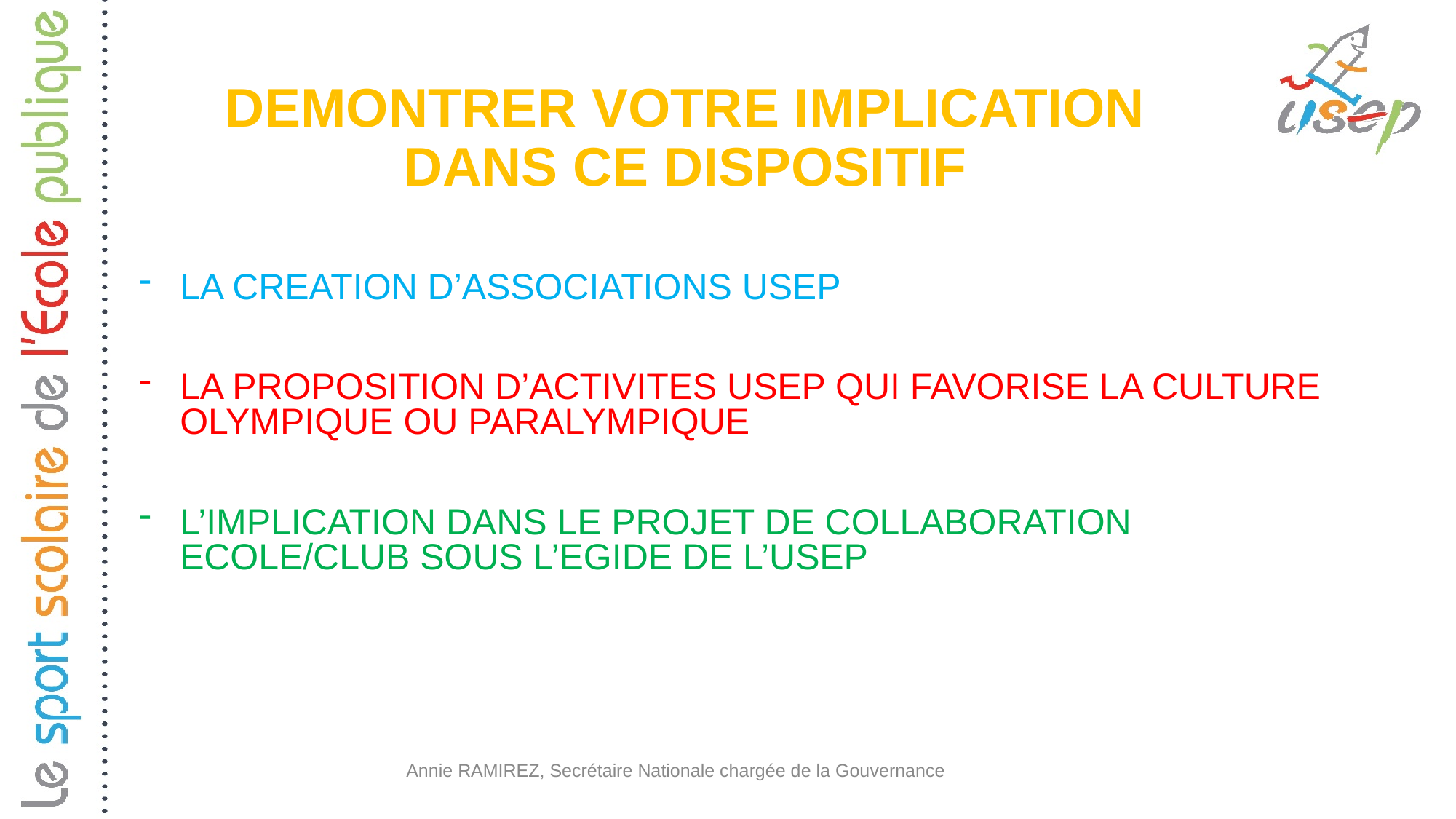

# DEMONTRER VOTRE IMPLICATION DANS CE DISPOSITIF
LA CREATION D’ASSOCIATIONS USEP

LA PROPOSITION D’ACTIVITES USEP QUI FAVORISE LA CULTURE OLYMPIQUE OU PARALYMPIQUE

L’IMPLICATION DANS LE PROJET DE COLLABORATION ECOLE/CLUB SOUS L’EGIDE DE L’USEP
Annie RAMIREZ, Secrétaire Nationale chargée de la Gouvernance